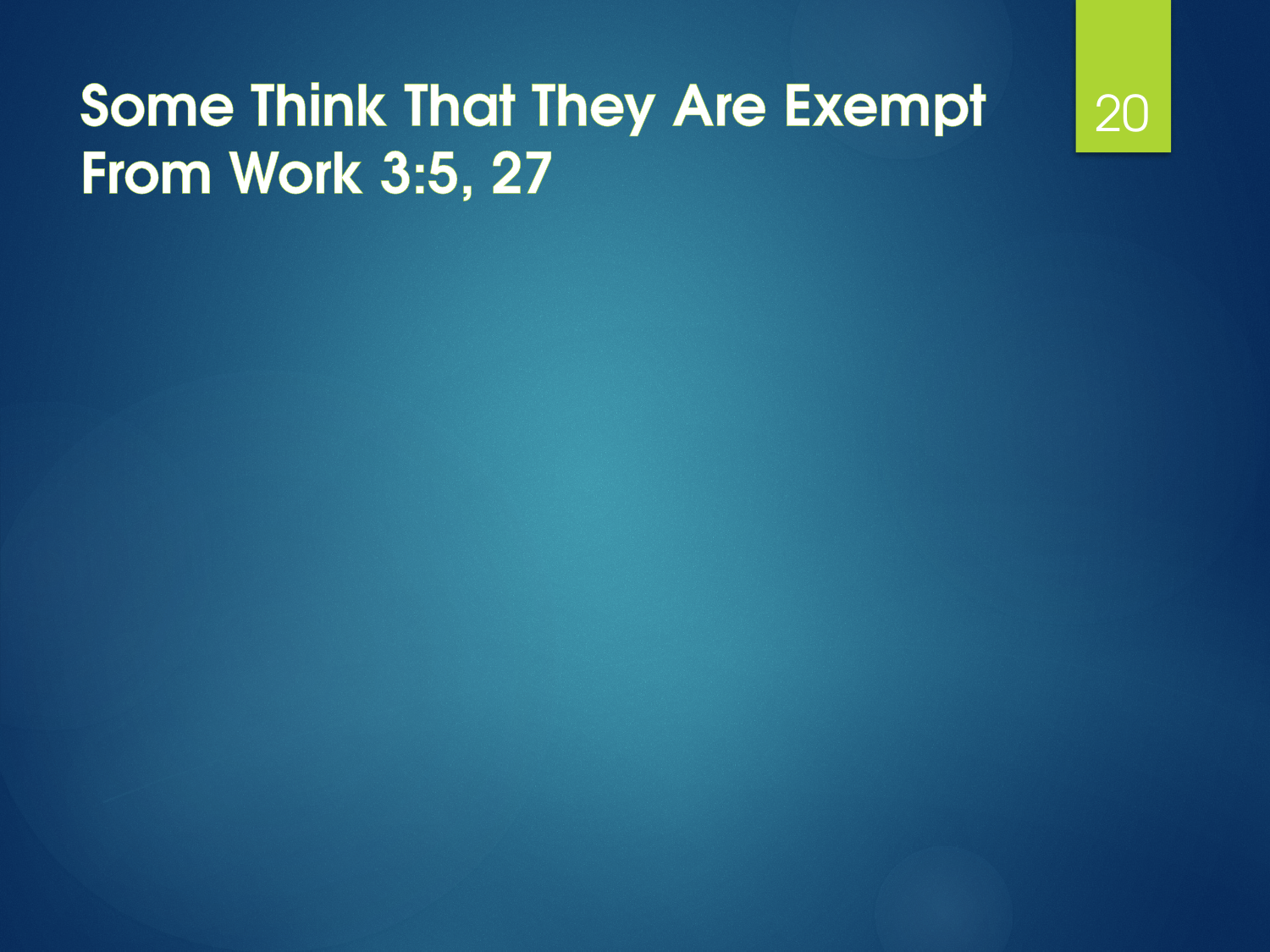

20
# Some Think That They Are Exempt From Work 3:5, 27